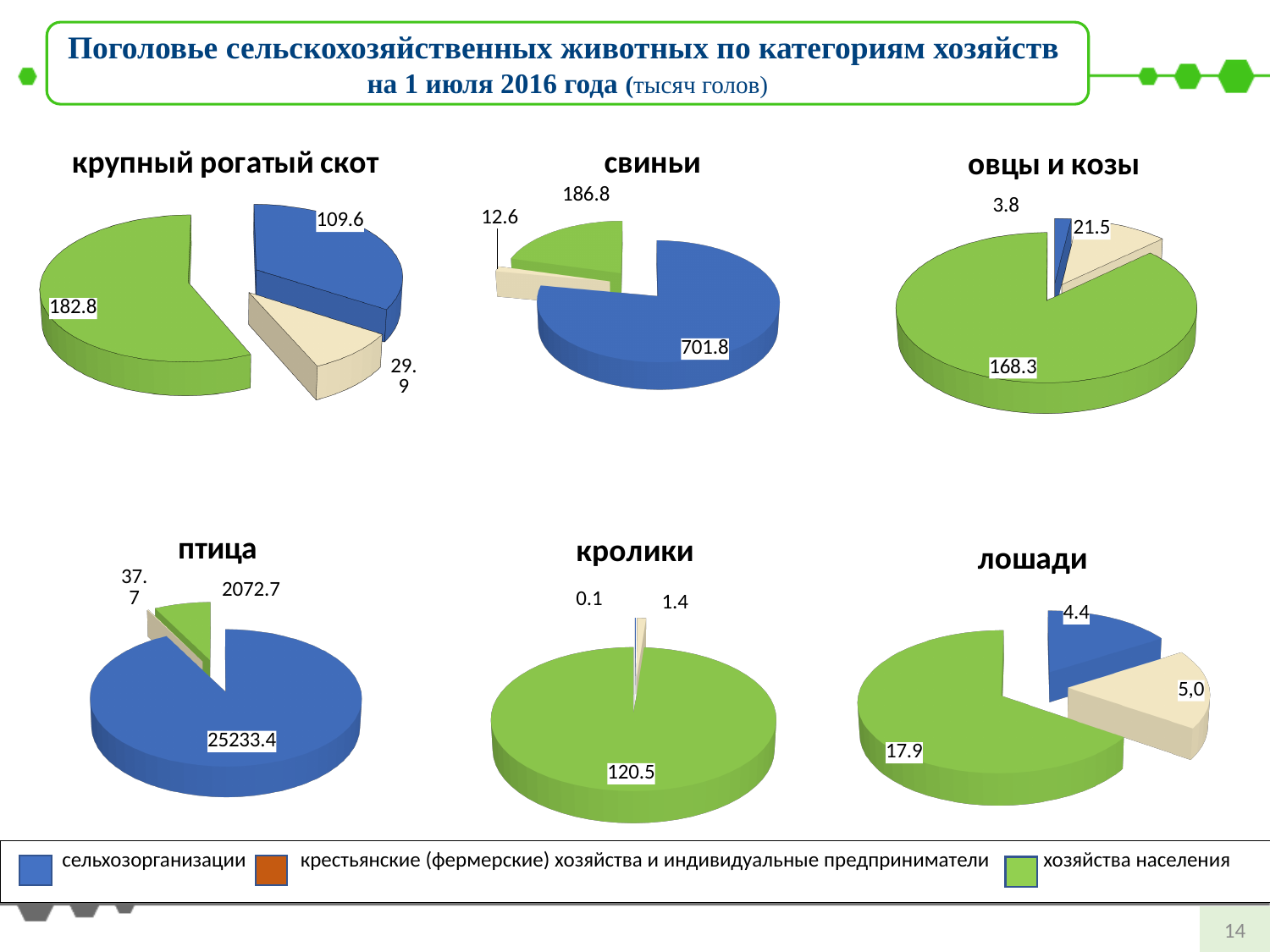

Поголовье сельскохозяйственных животных по категориям хозяйств
на 1 июля 2016 года (тысяч голов)

[unsupported chart]

[unsupported chart]

[unsupported chart]

[unsupported chart]

[unsupported chart]

[unsupported chart]

          сельхозорганизации           крестьянские (фермерские) хозяйства и индивидуальные предприниматели           хозяйства населения

14